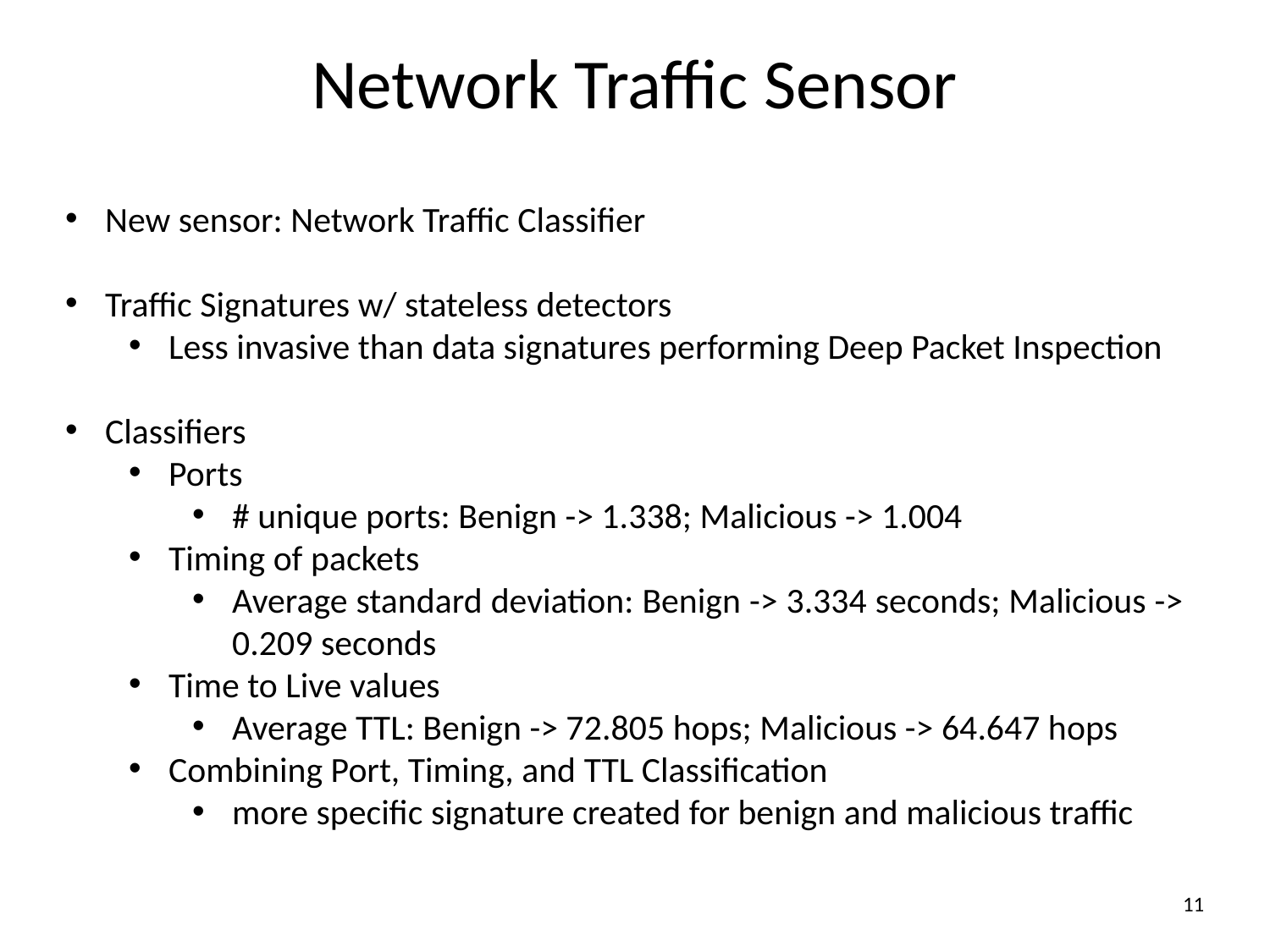

Network Traffic Sensor
New sensor: Network Traffic Classifier

Traffic Signatures w/ stateless detectors
Less invasive than data signatures performing Deep Packet Inspection

Classifiers
Ports
# unique ports: Benign -> 1.338; Malicious -> 1.004
Timing of packets
Average standard deviation: Benign -> 3.334 seconds; Malicious -> 0.209 seconds
Time to Live values
Average TTL: Benign -> 72.805 hops; Malicious -> 64.647 hops
Combining Port, Timing, and TTL Classification
more specific signature created for benign and malicious traffic
11